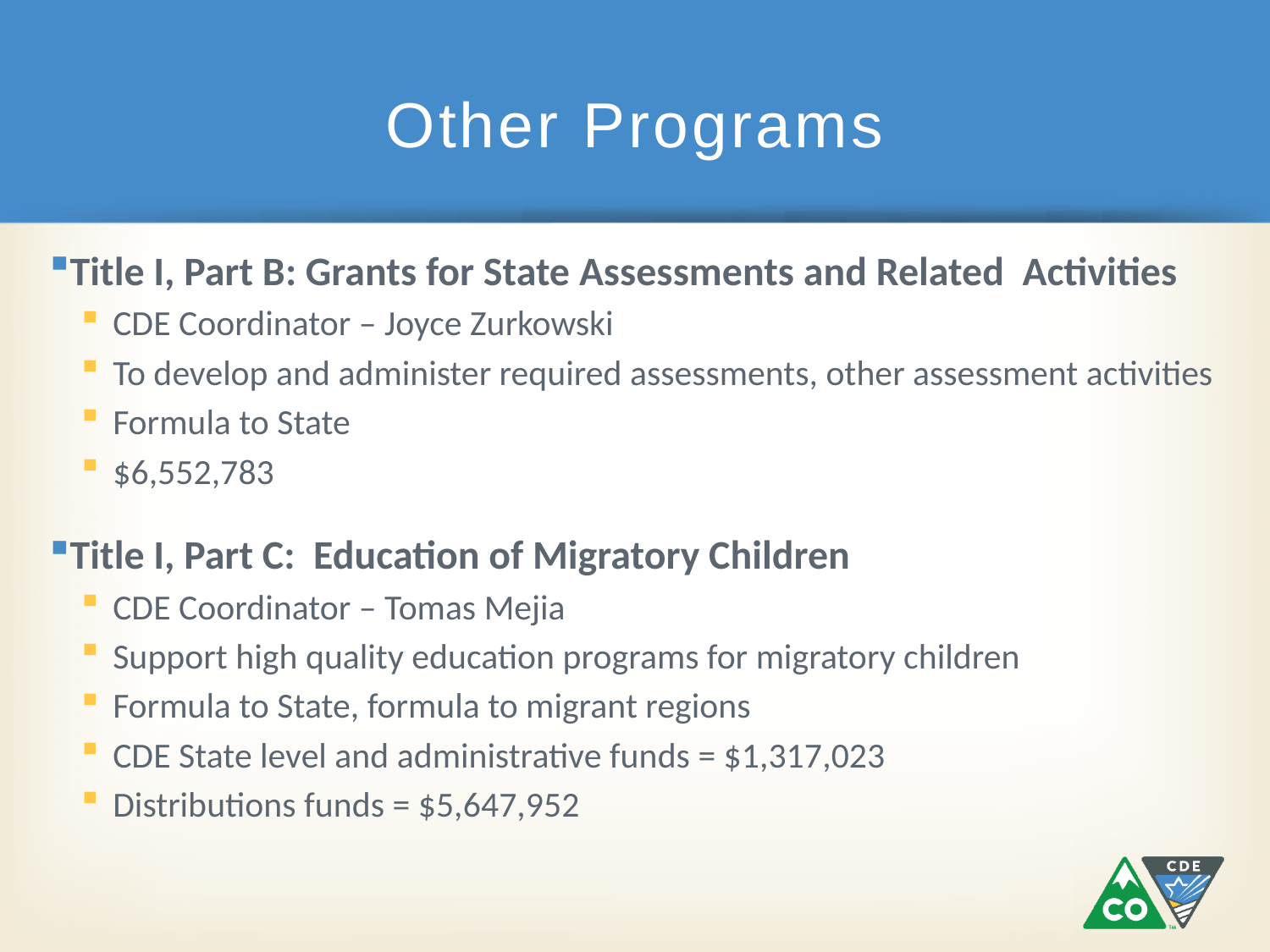

# Other Programs
Title I, Part B: Grants for State Assessments and Related  Activities
CDE Coordinator – Joyce Zurkowski
To develop and administer required assessments, other assessment activities
Formula to State
$6,552,783

Title I, Part C:  Education of Migratory Children
CDE Coordinator – Tomas Mejia
Support high quality education programs for migratory children
Formula to State, formula to migrant regions
CDE State level and administrative funds = $1,317,023
Distributions funds = $5,647,952